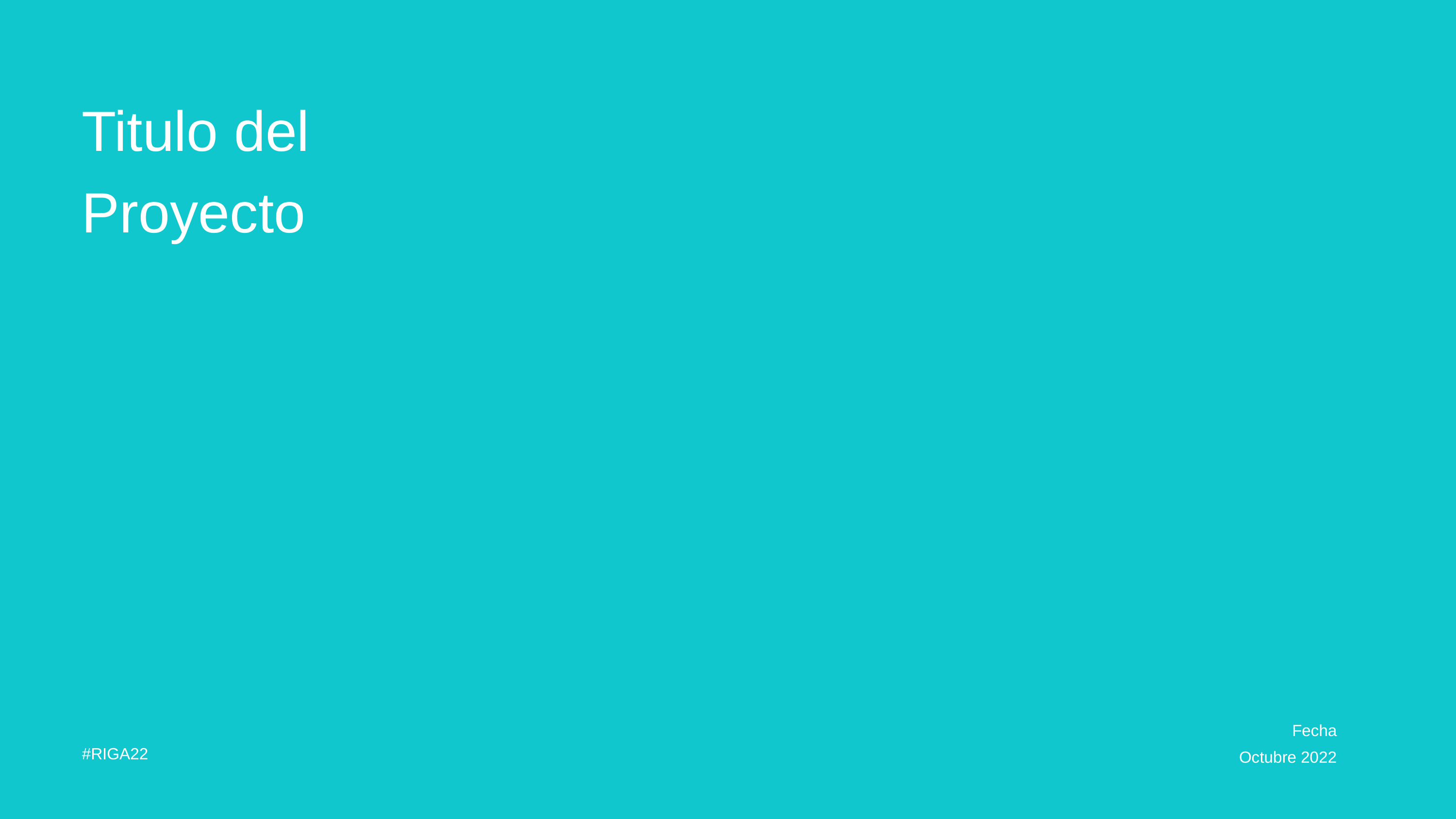

Titulo del Proyecto
Fecha
Octubre 2022
#RIGA22